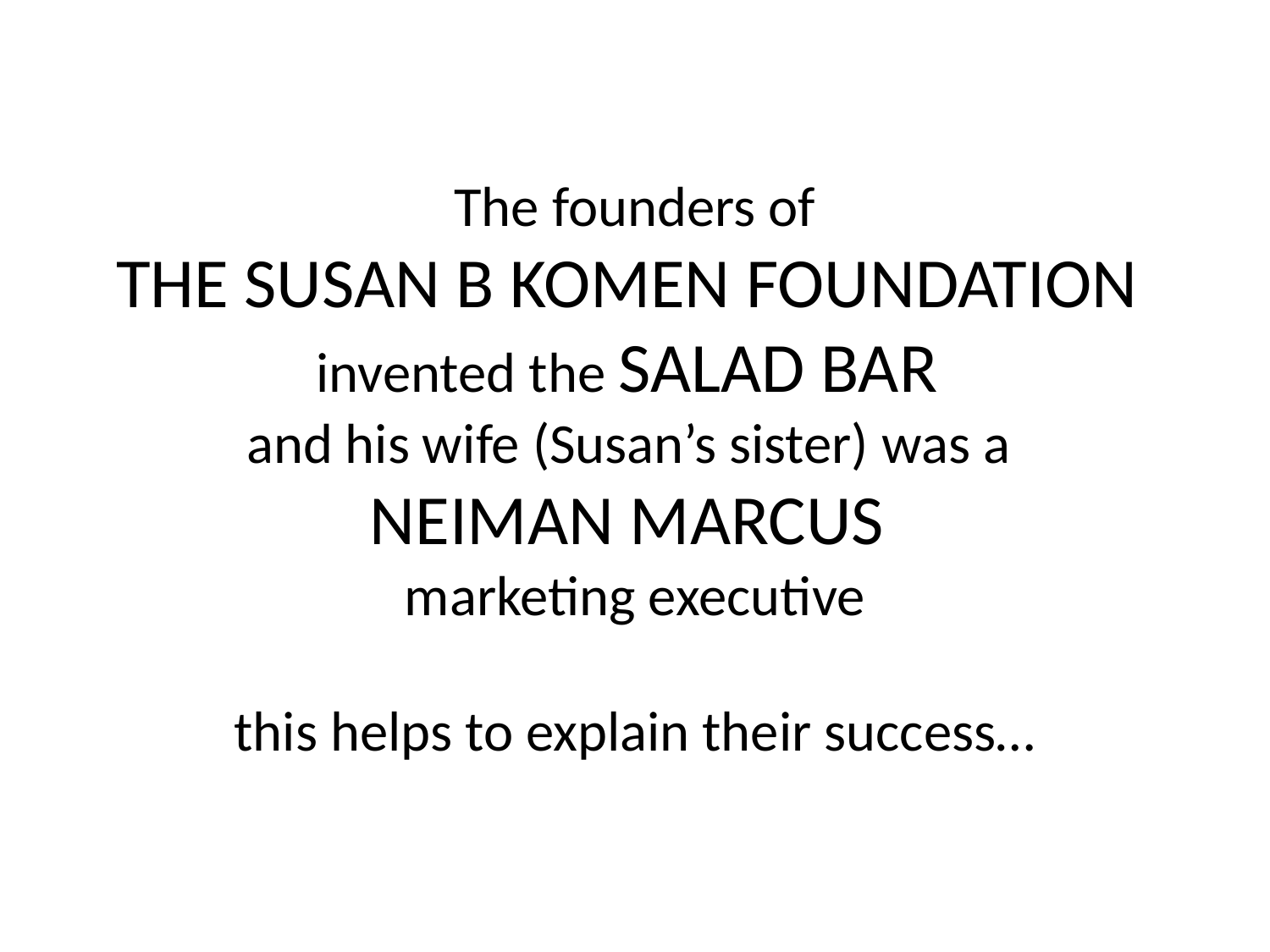

# The founders of THE SUSAN B KOMEN FOUNDATION invented the SALAD BAR and his wife (Susan’s sister) was a NEIMAN MARCUS marketing executive this helps to explain their success…